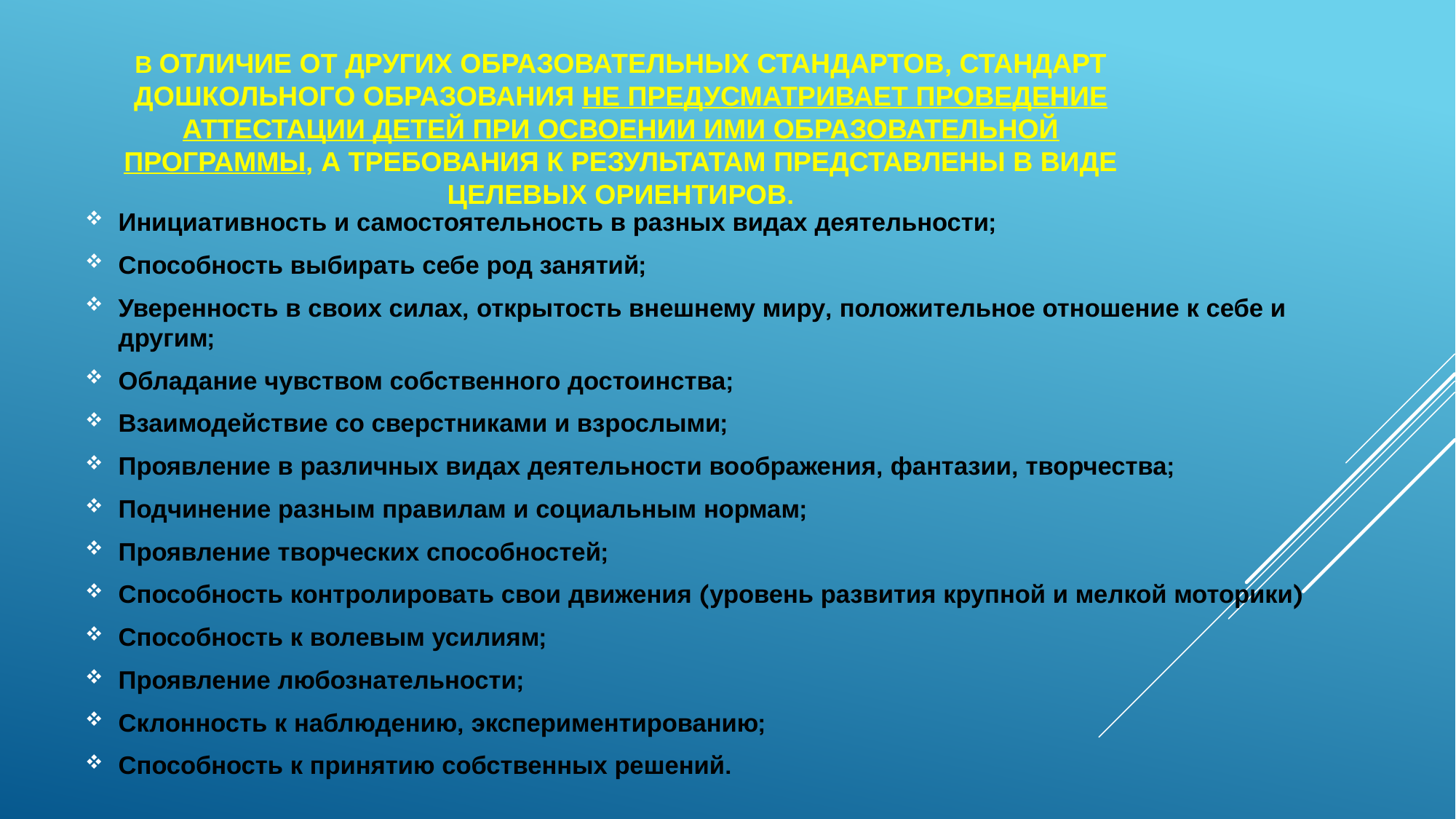

# В отличие от других образовательных стандартов, стандарт дошкольного образования не предусматривает проведение аттестации детей при освоении ими образовательной программы, а требования к результатам представлены в виде целевых ориентиров.
Инициативность и самостоятельность в разных видах деятельности;
Способность выбирать себе род занятий;
Уверенность в своих силах, открытость внешнему миру, положительное отношение к себе и другим;
Обладание чувством собственного достоинства;
Взаимодействие со сверстниками и взрослыми;
Проявление в различных видах деятельности воображения, фантазии, творчества;
Подчинение разным правилам и социальным нормам;
Проявление творческих способностей;
Способность контролировать свои движения (уровень развития крупной и мелкой моторики)
Способность к волевым усилиям;
Проявление любознательности;
Склонность к наблюдению, экспериментированию;
Способность к принятию собственных решений.